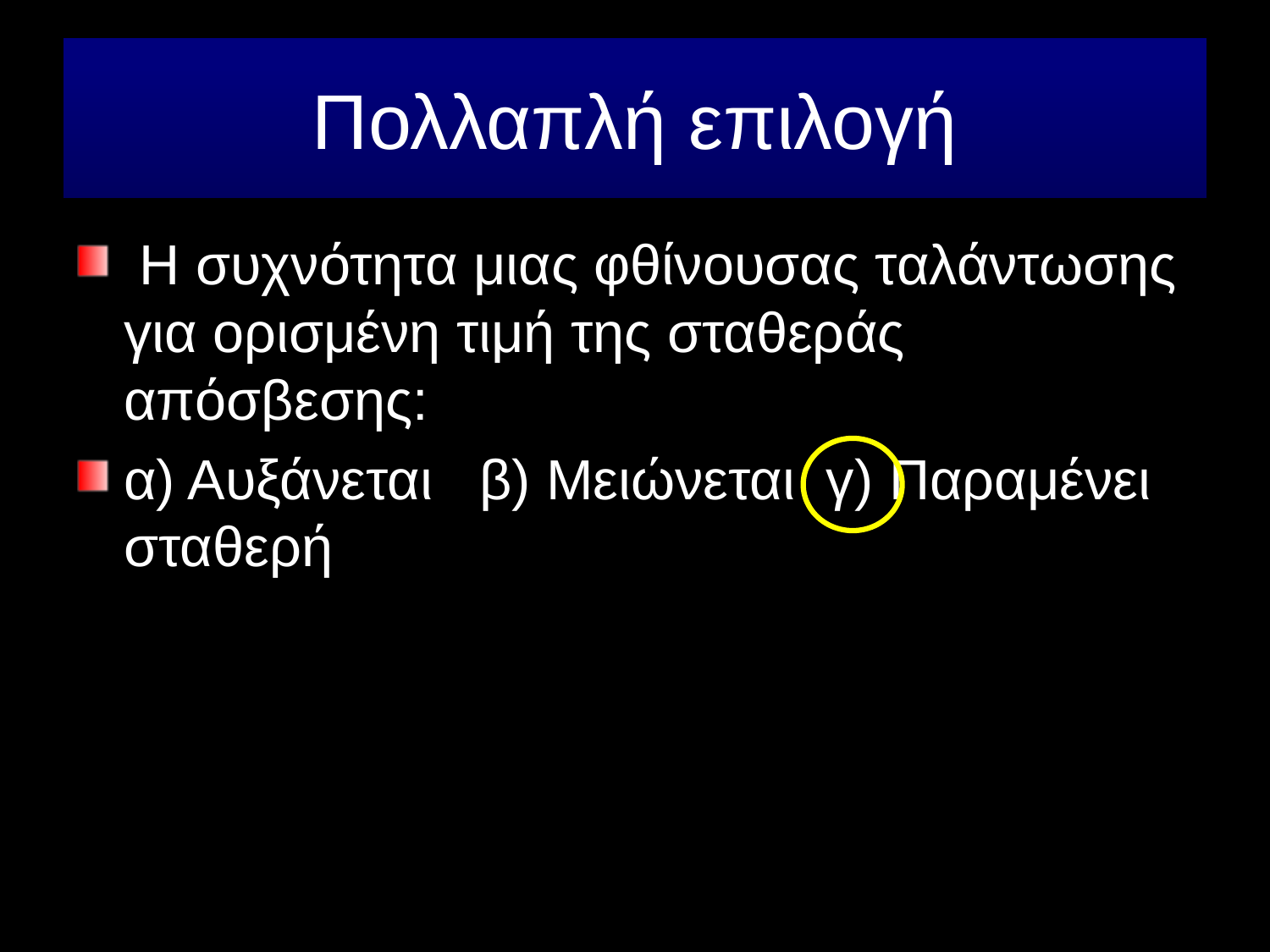

# Πολλαπλή επιλογή
 Η συχνότητα μιας φθίνουσας ταλάντωσης για ορισμένη τιμή της σταθεράς απόσβεσης:
α) Αυξάνεται   β) Μειώνεται  γ) Παραμένει σταθερή